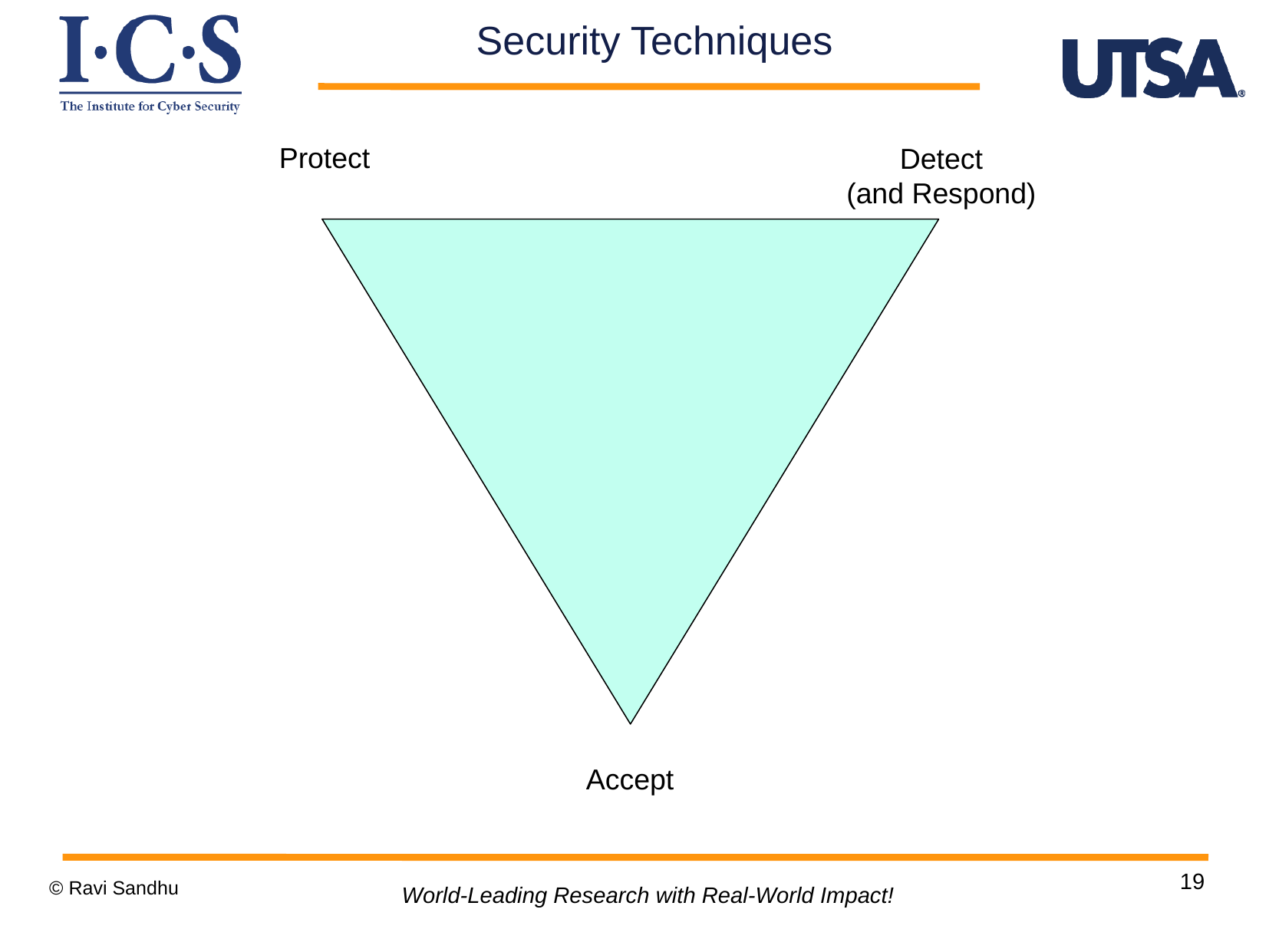

Security Techniques
Protect
Detect
(and Respond)

Accept
19
© Ravi Sandhu
World-Leading Research with Real-World Impact!